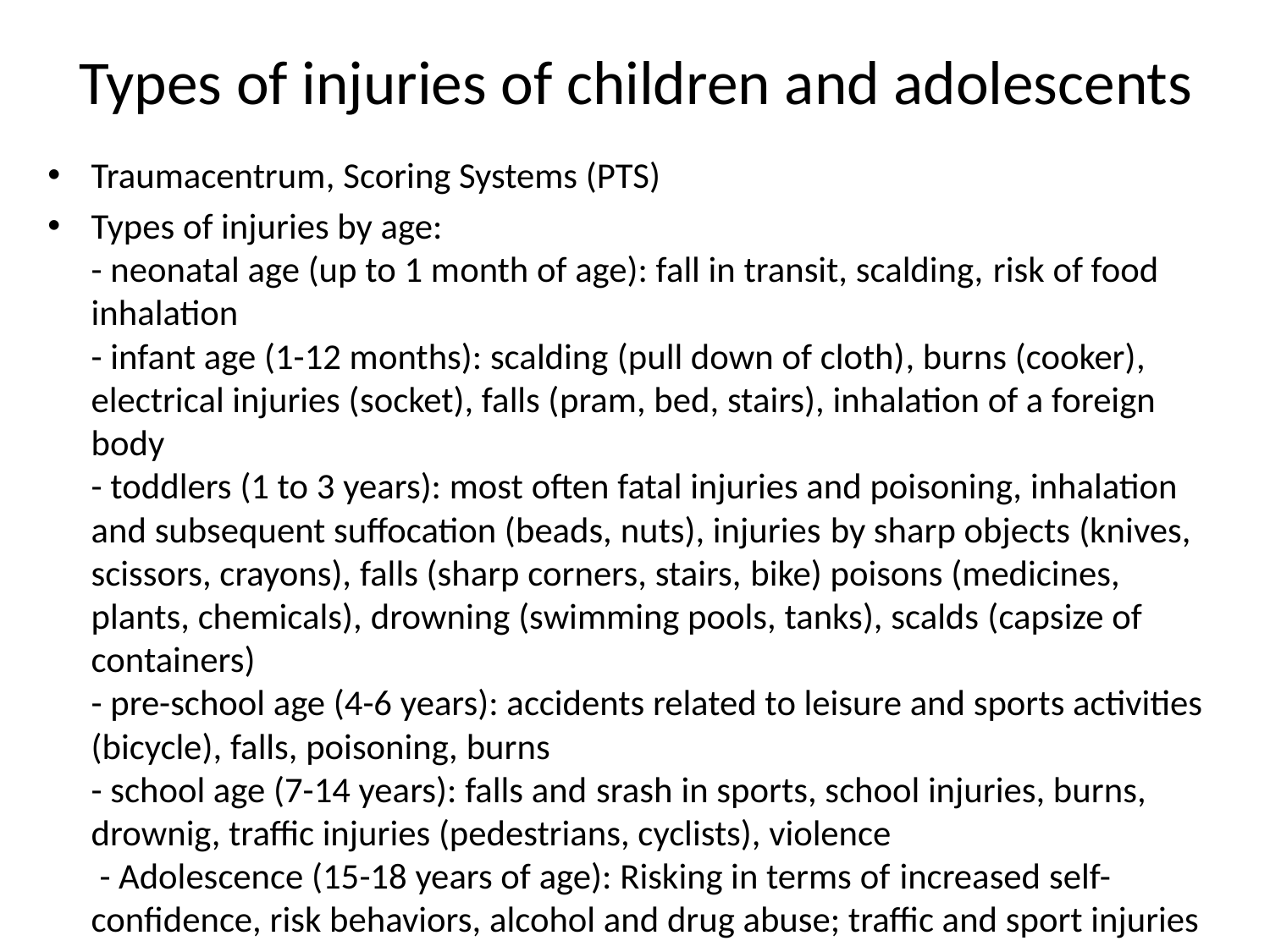

# Types of injuries of children and adolescents
Traumacentrum, Scoring Systems (PTS)
Types of injuries by age:
- neonatal age (up to 1 month of age): fall in transit, scalding, risk of food inhalation
- infant age (1-12 months): scalding (pull down of cloth), burns (cooker), electrical injuries (socket), falls (pram, bed, stairs), inhalation of a foreign body
- toddlers (1 to 3 years): most often fatal injuries and poisoning, inhalation and subsequent suffocation (beads, nuts), injuries by sharp objects (knives, scissors, crayons), falls (sharp corners, stairs, bike) poisons (medicines, plants, chemicals), drowning (swimming pools, tanks), scalds (capsize of containers)
- pre-school age (4-6 years): accidents related to leisure and sports activities (bicycle), falls, poisoning, burns
- school age (7-14 years): falls and srash in sports, school injuries, burns, drownig, traffic injuries (pedestrians, cyclists), violence
 - Adolescence (15-18 years of age): Risking in terms of increased self-confidence, risk behaviors, alcohol and drug abuse; traffic and sport injuries